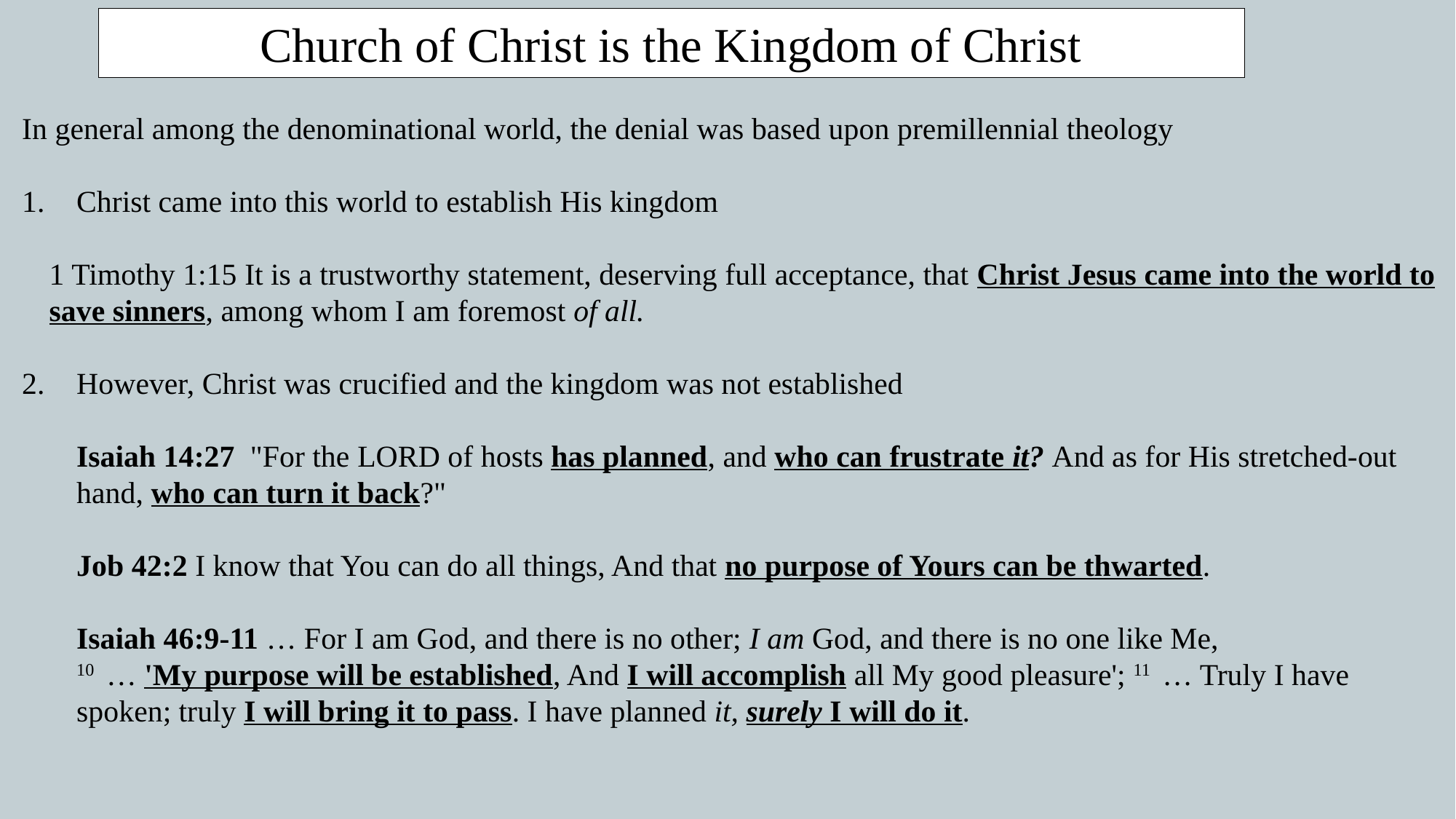

Church of Christ is the Kingdom of Christ
In general among the denominational world, the denial was based upon premillennial theology

Christ came into this world to establish His kingdom

1 Timothy 1:15 It is a trustworthy statement, deserving full acceptance, that Christ Jesus came into the world to save sinners, among whom I am foremost of all.

However, Christ was crucified and the kingdom was not established

Isaiah 14:27  "For the LORD of hosts has planned, and who can frustrate it? And as for His stretched-out hand, who can turn it back?"

Job 42:2 I know that You can do all things, And that no purpose of Yours can be thwarted.

Isaiah 46:9-11 … For I am God, and there is no other; I am God, and there is no one like Me,
10  … 'My purpose will be established, And I will accomplish all My good pleasure'; 11  … Truly I have spoken; truly I will bring it to pass. I have planned it, surely I will do it.